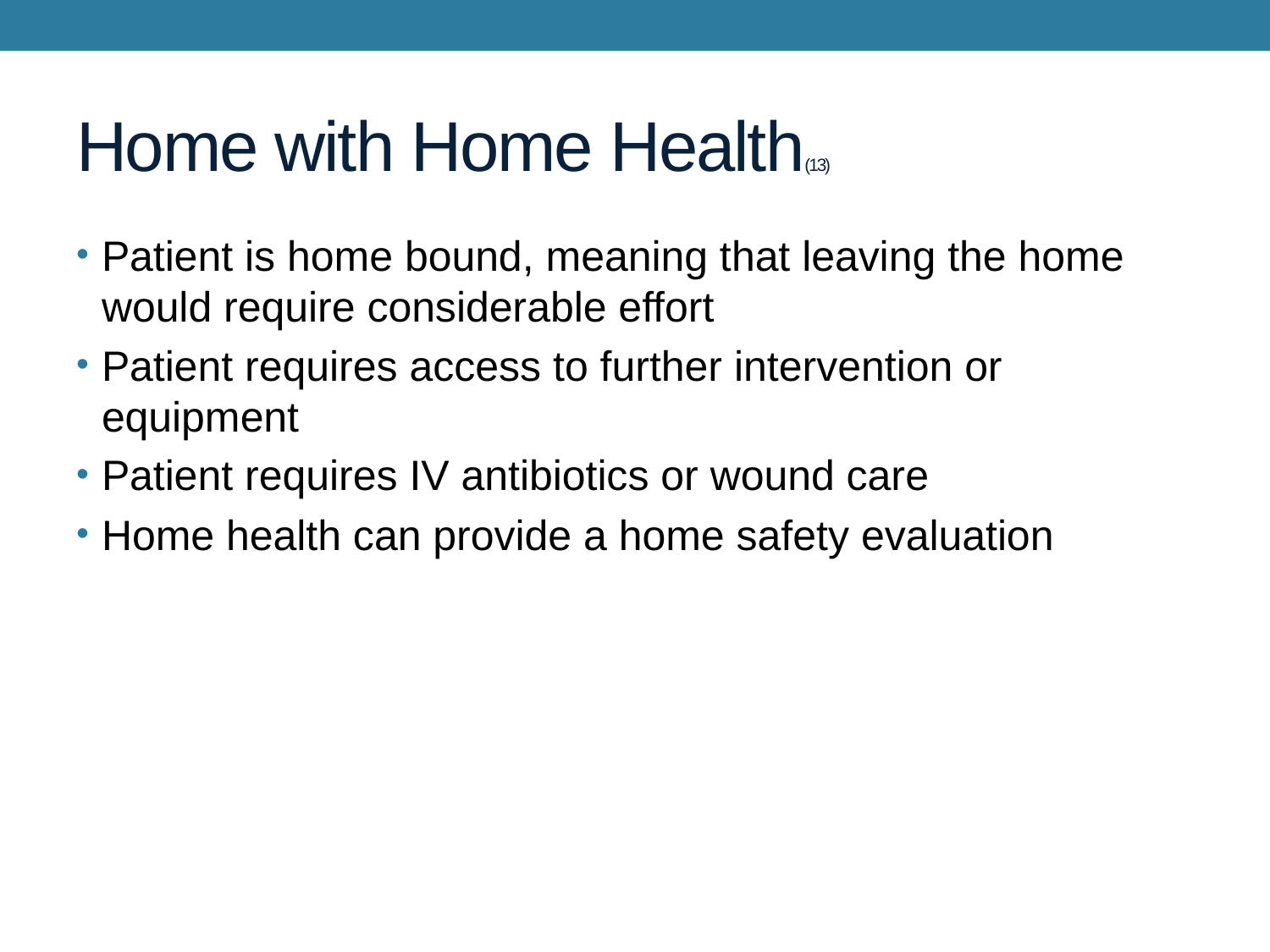

# Home with Home Health(13)
Patient is home bound, meaning that leaving the home would require considerable effort
Patient requires access to further intervention or equipment
Patient requires IV antibiotics or wound care
Home health can provide a home safety evaluation